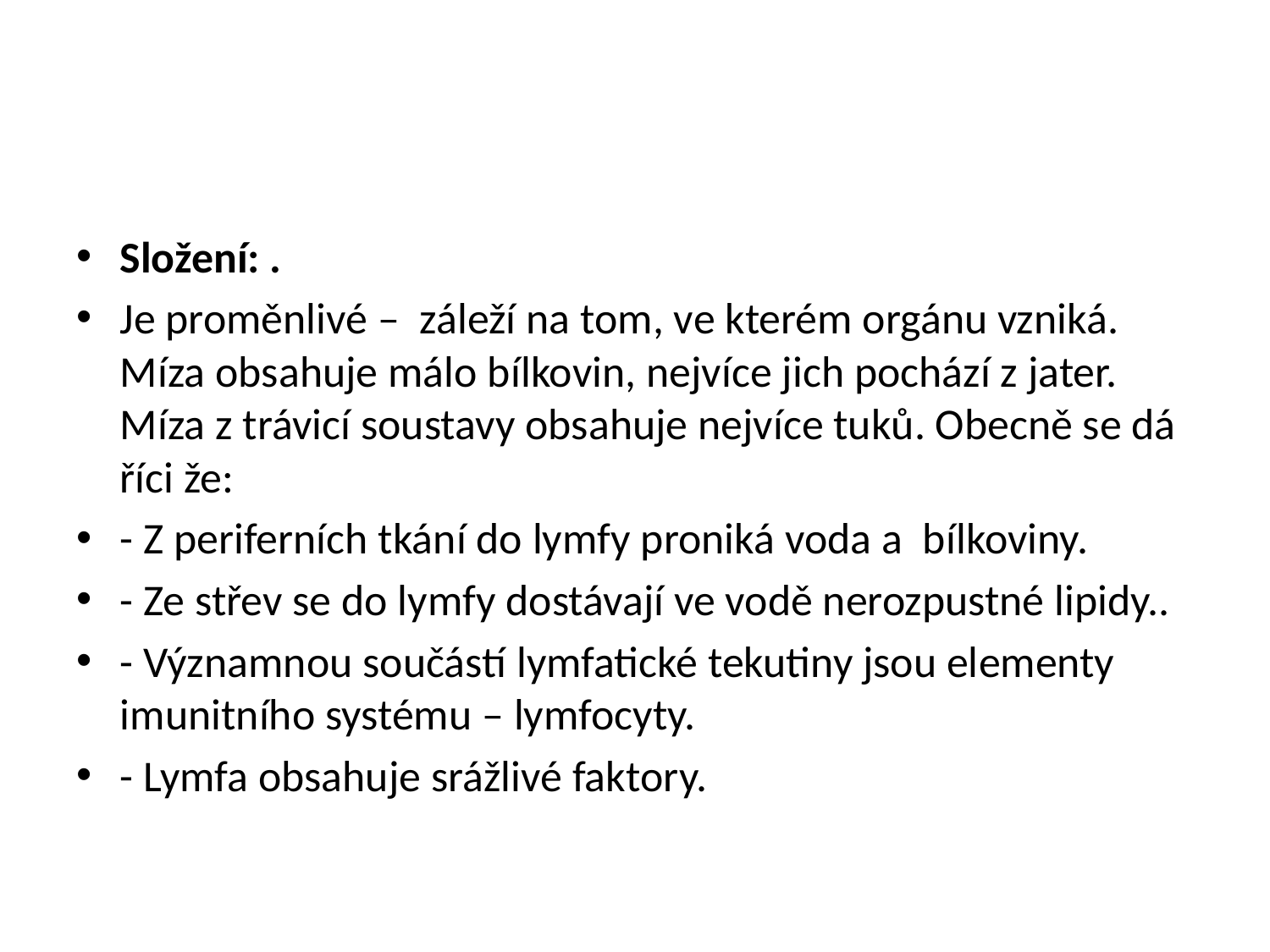

#
Složení: .
Je proměnlivé –  záleží na tom, ve kterém orgánu vzniká. Míza obsahuje málo bílkovin, nejvíce jich pochází z jater. Míza z trávicí soustavy obsahuje nejvíce tuků. Obecně se dá říci že:
- Z periferních tkání do lymfy proniká voda a  bílkoviny.
- Ze střev se do lymfy dostávají ve vodě nerozpustné lipidy..
- Významnou součástí lymfatické tekutiny jsou elementy imunitního systému – lymfocyty.
- Lymfa obsahuje srážlivé faktory.